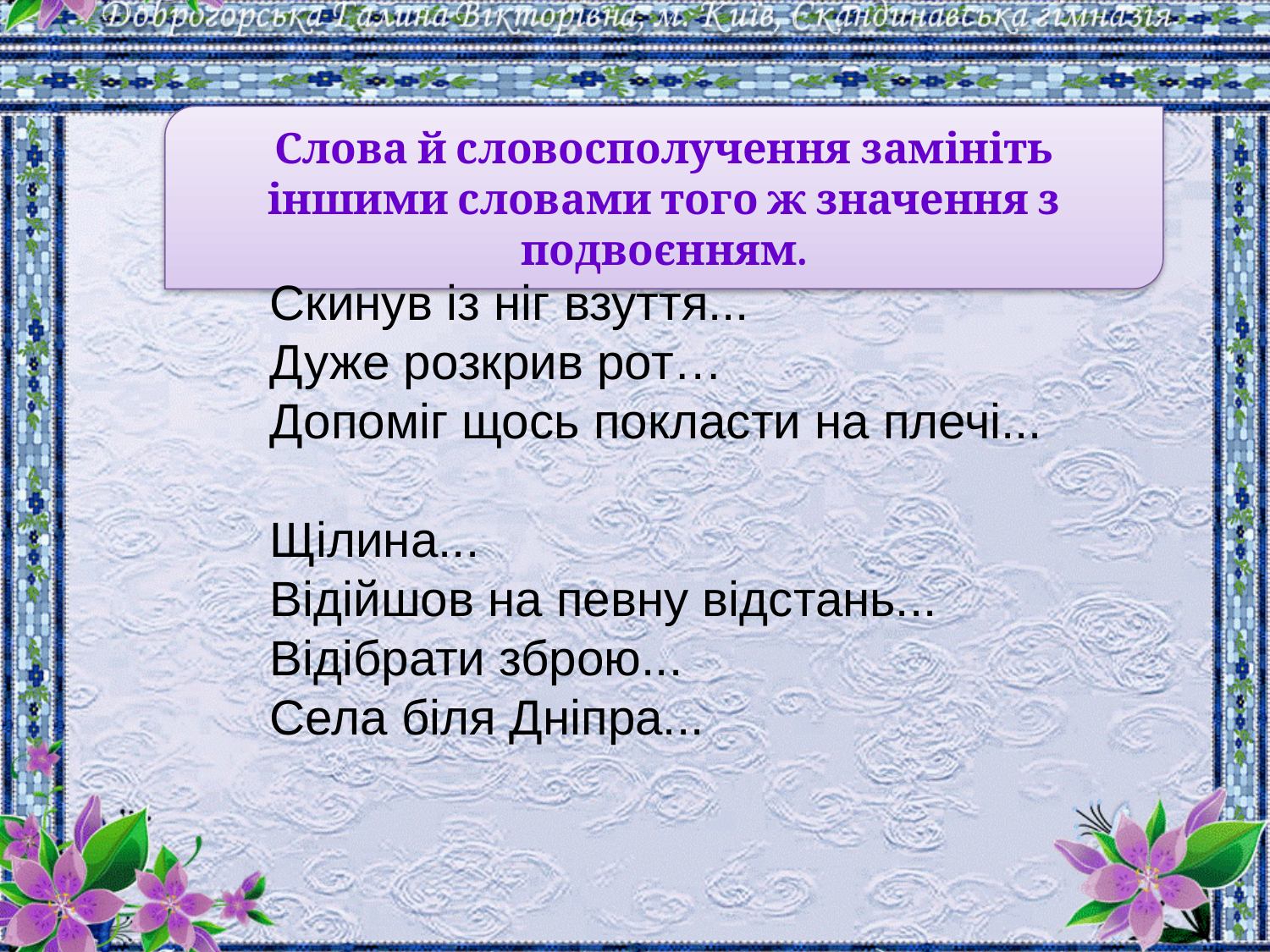

Слова й словосполучення замініть іншими словами того ж значення з подвоєнням.

Скинув із ніг взуття...
Дуже розкрив рот…
Допоміг щось покласти на плечі...
Щілина...
Відійшов на певну відстань...
Відібрати зброю...
Села біля Дніпра...